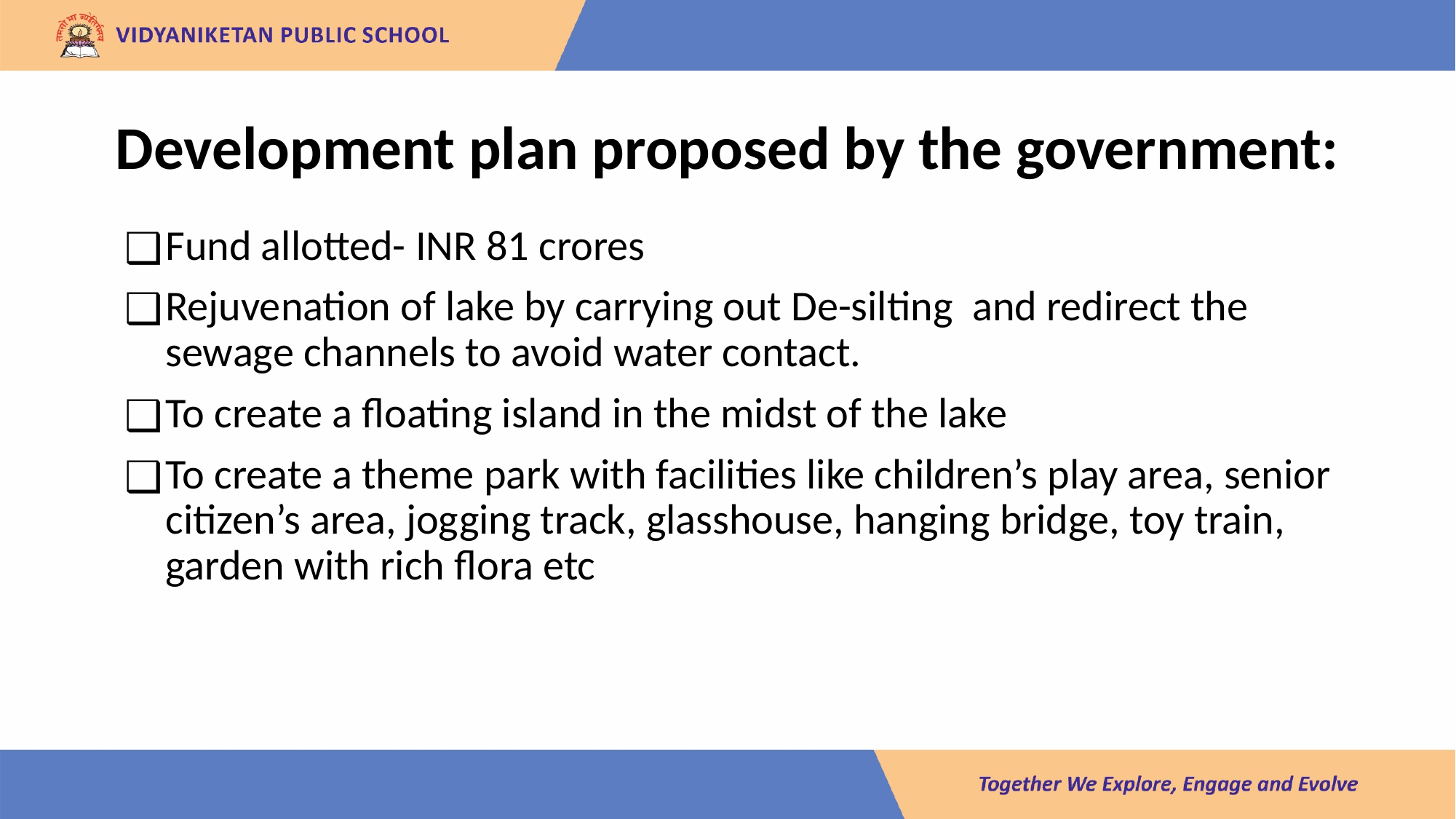

# Development plan proposed by the government:
Fund allotted- INR 81 crores
Rejuvenation of lake by carrying out De-silting  and redirect the sewage channels to avoid water contact.
To create a floating island in the midst of the lake
To create a theme park with facilities like children’s play area, senior citizen’s area, jogging track, glasshouse, hanging bridge, toy train, garden with rich flora etc